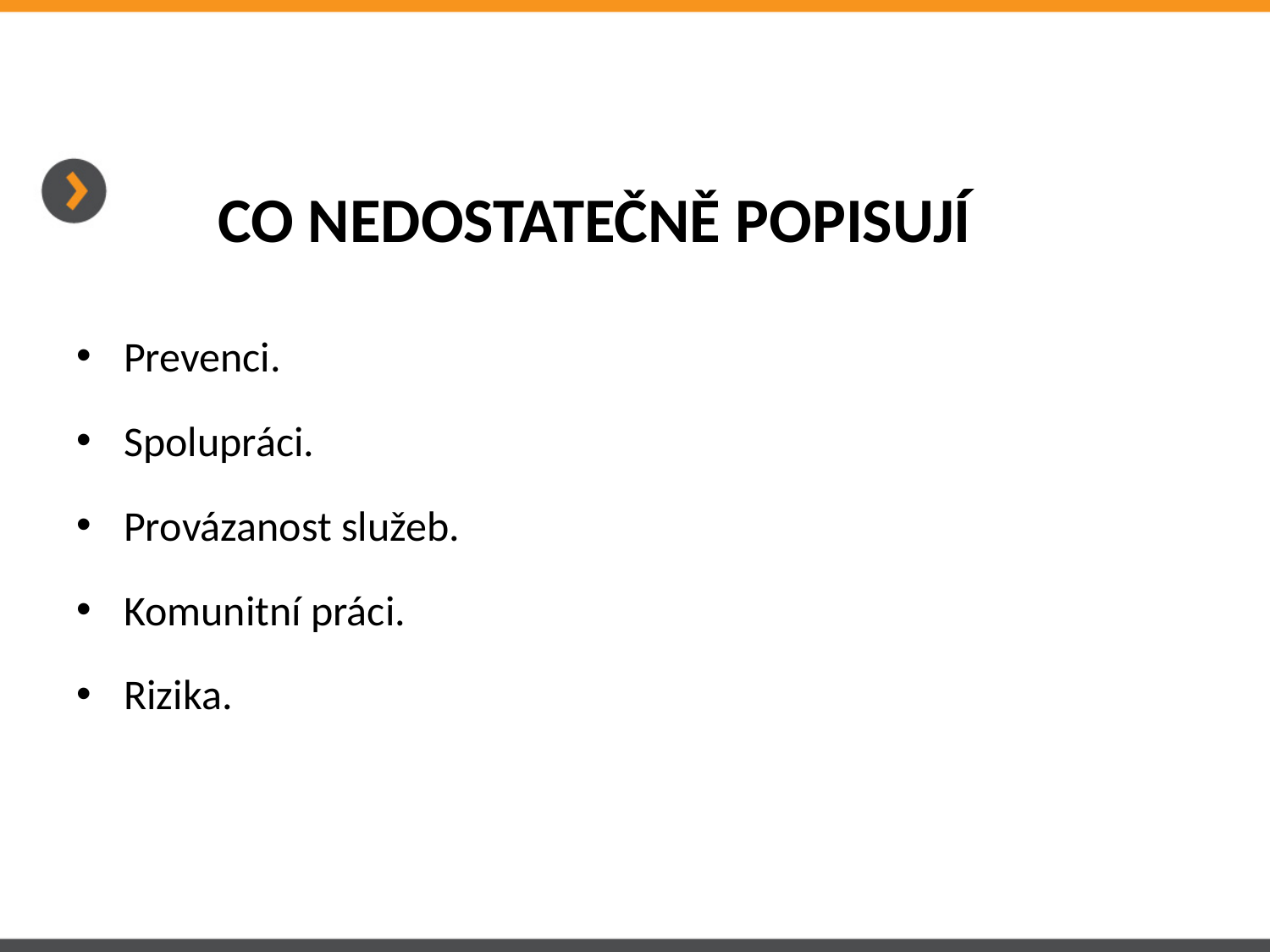

# CO NEDOSTATEČNĚ POPISUJÍ
Prevenci.
Spolupráci.
Provázanost služeb.
Komunitní práci.
Rizika.